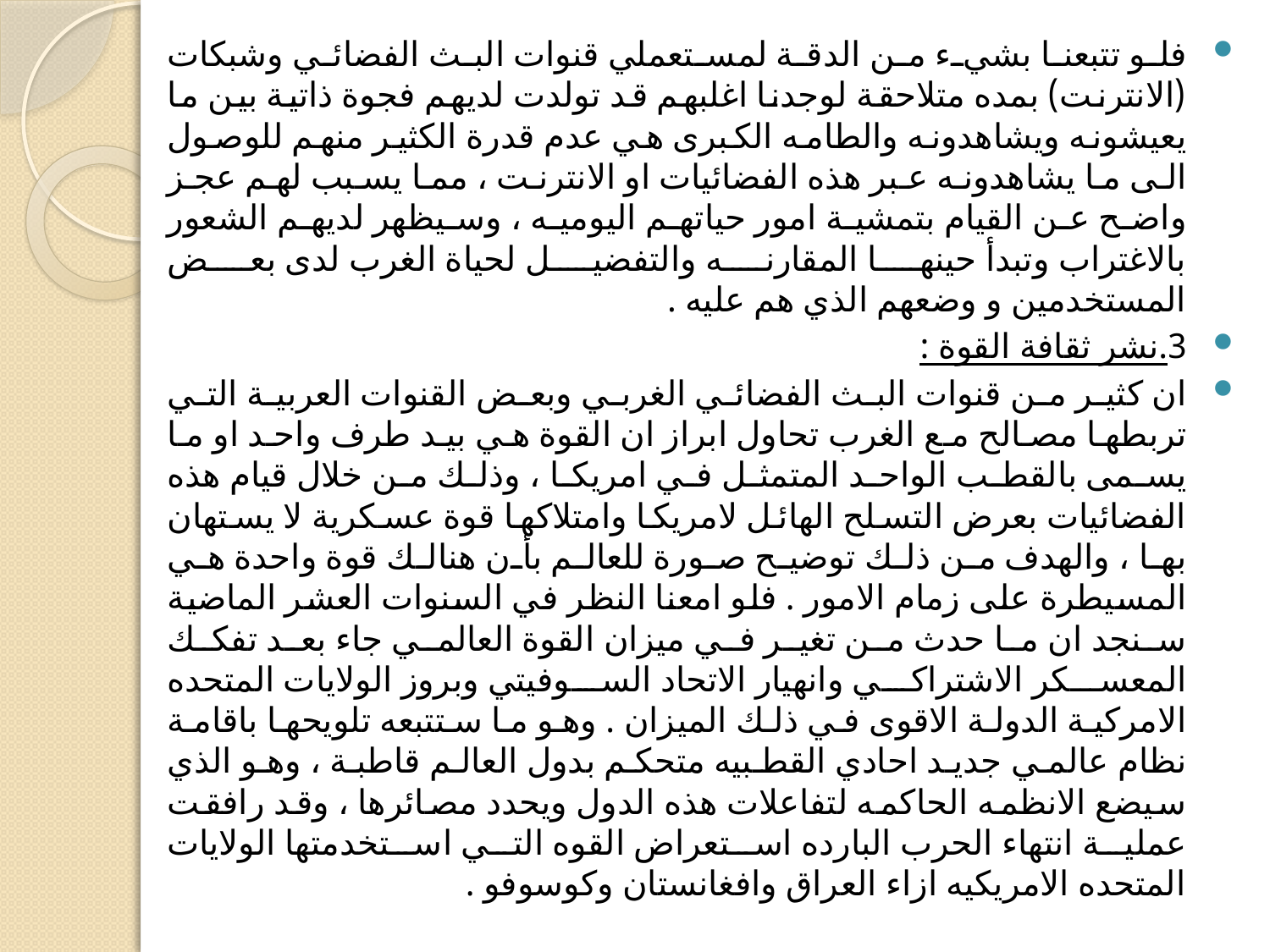

فلو تتبعنا بشيء من الدقة لمستعملي قنوات البث الفضائي وشبكات (الانترنت) بمده متلاحقة لوجدنا اغلبهم قد تولدت لديهم فجوة ذاتية بين ما يعيشونه ويشاهدونه والطامه الكبرى هي عدم قدرة الكثير منهم للوصول الى ما يشاهدونه عبر هذه الفضائيات او الانترنت ، مما يسبب لهم عجز واضح عن القيام بتمشية امور حياتهم اليوميه ، وسيظهر لديهم الشعور بالاغتراب وتبدأ حينها المقارنه والتفضيل لحياة الغرب لدى بعض المستخدمين و وضعهم الذي هم عليه .
3.نشر ثقافة القوة :
ان كثير من قنوات البث الفضائي الغربي وبعض القنوات العربية التي تربطها مصالح مع الغرب تحاول ابراز ان القوة هي بيد طرف واحد او ما يسمى بالقطب الواحد المتمثل في امريكا ، وذلك من خلال قيام هذه الفضائيات بعرض التسلح الهائل لامريكا وامتلاكها قوة عسكرية لا يستهان بها ، والهدف من ذلك توضيح صورة للعالم بأن هنالك قوة واحدة هي المسيطرة على زمام الامور . فلو امعنا النظر في السنوات العشر الماضية سنجد ان ما حدث من تغير في ميزان القوة العالمي جاء بعد تفكك المعسكر الاشتراكي وانهيار الاتحاد السوفيتي وبروز الولايات المتحده الامركية الدولة الاقوى في ذلك الميزان . وهو ما ستتبعه تلويحها باقامة نظام عالمي جديد احادي القطبيه متحكم بدول العالم قاطبة ، وهو الذي سيضع الانظمه الحاكمه لتفاعلات هذه الدول ويحدد مصائرها ، وقد رافقت عملية انتهاء الحرب البارده استعراض القوه التي استخدمتها الولايات المتحده الامريكيه ازاء العراق وافغانستان وكوسوفو .